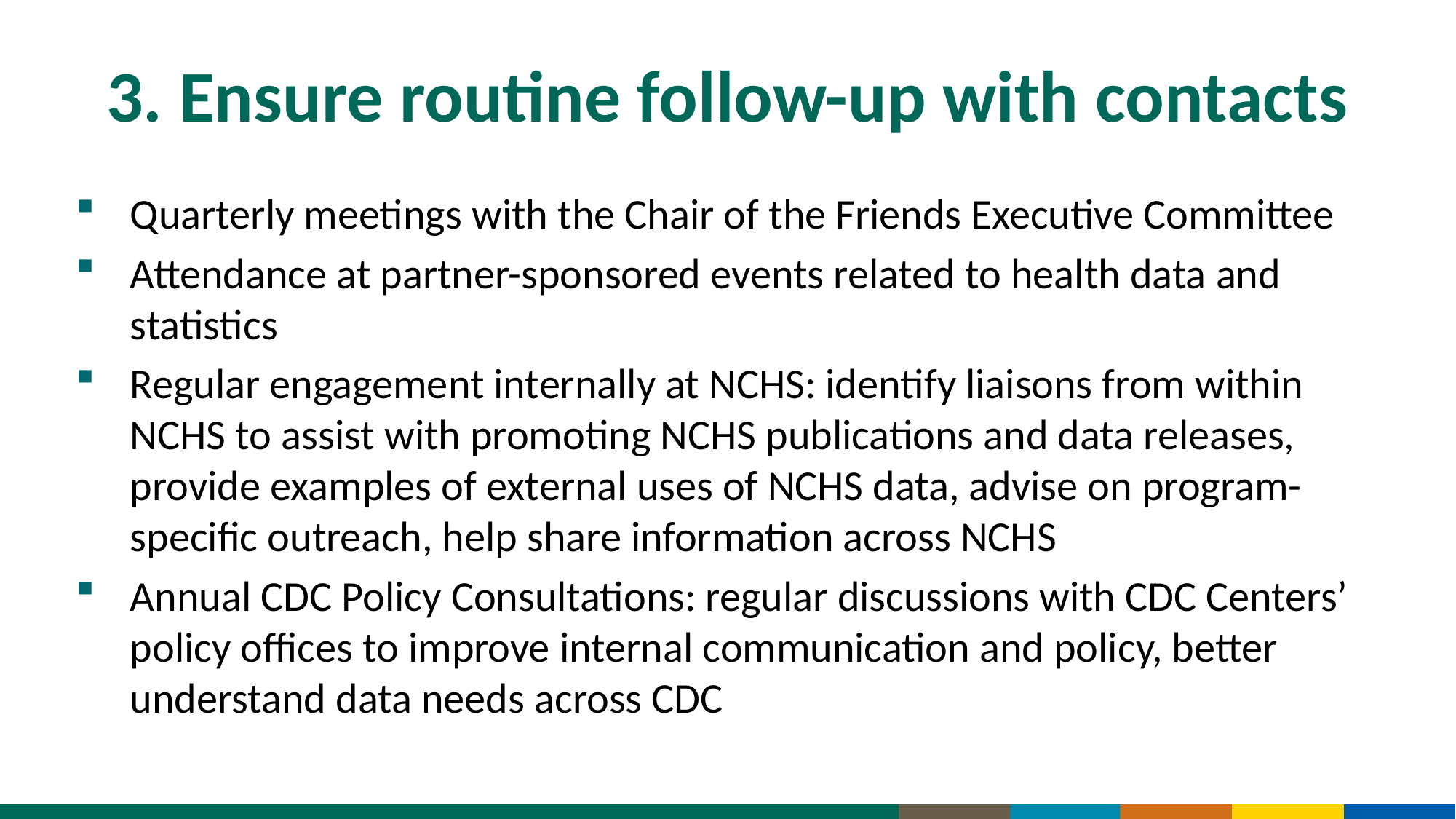

# 3. Ensure routine follow-up with contacts
Quarterly meetings with the Chair of the Friends Executive Committee
Attendance at partner-sponsored events related to health data and statistics
Regular engagement internally at NCHS: identify liaisons from within NCHS to assist with promoting NCHS publications and data releases, provide examples of external uses of NCHS data, advise on program-specific outreach, help share information across NCHS
Annual CDC Policy Consultations: regular discussions with CDC Centers’ policy offices to improve internal communication and policy, better understand data needs across CDC